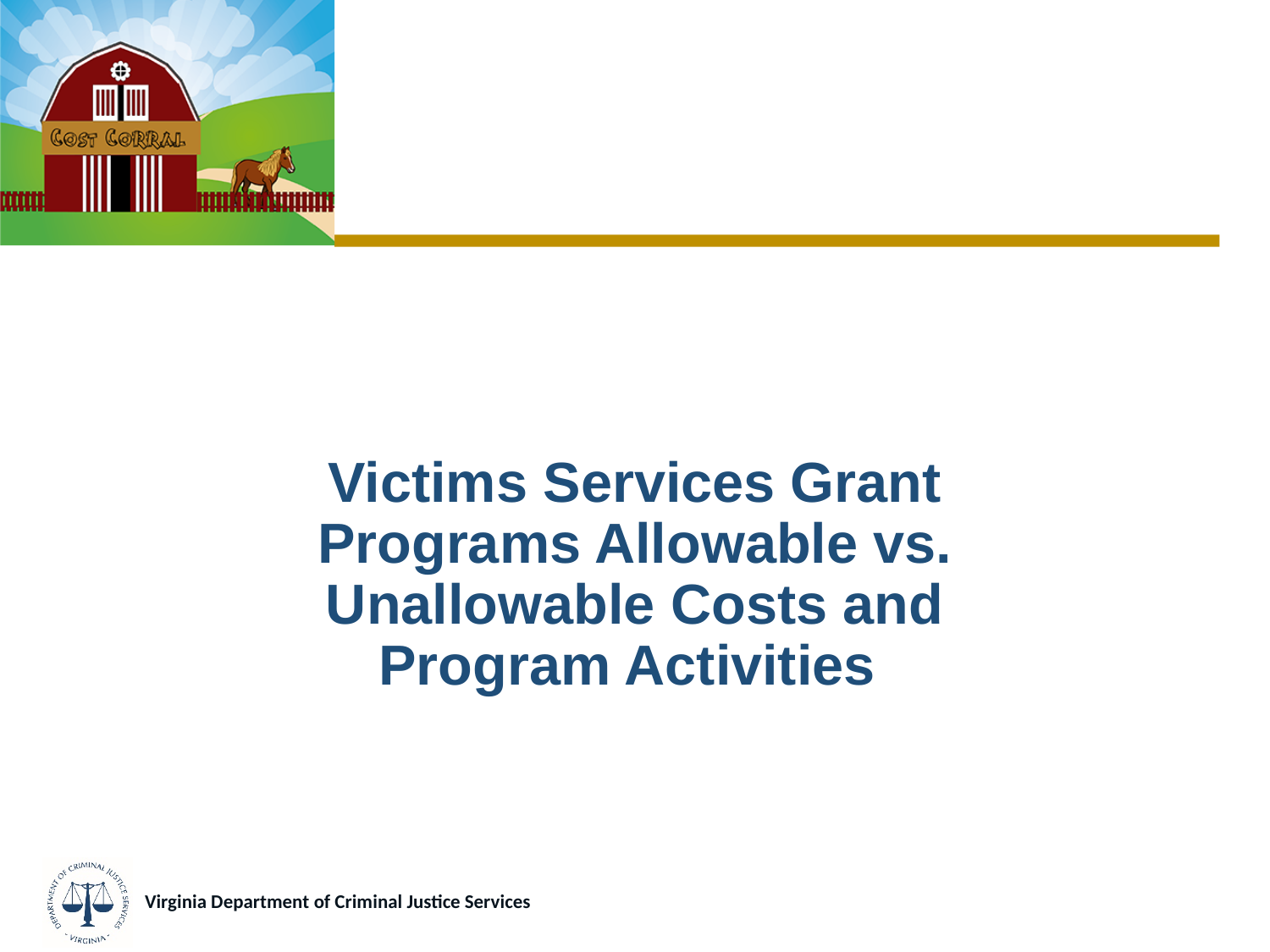

# Victims Services Grant Programs Allowable vs. Unallowable Costs and Program Activities
Virginia Department of Criminal Justice Services